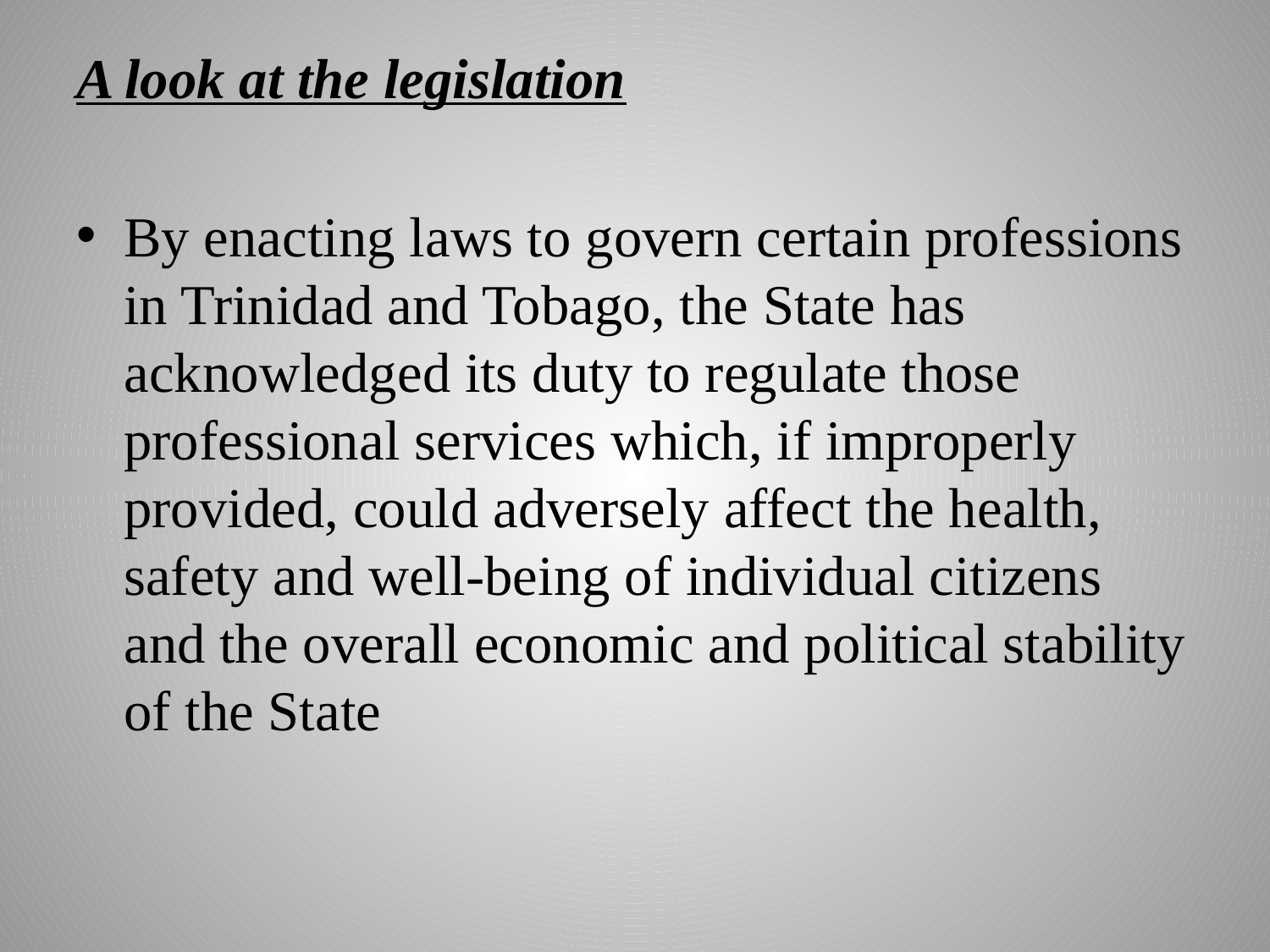

A look at the legislation

By enacting laws to govern certain professions in Trinidad and Tobago, the State has acknowledged its duty to regulate those professional services which, if improperly provided, could adversely affect the health, safety and well-being of individual citizens and the overall economic and political stability of the State